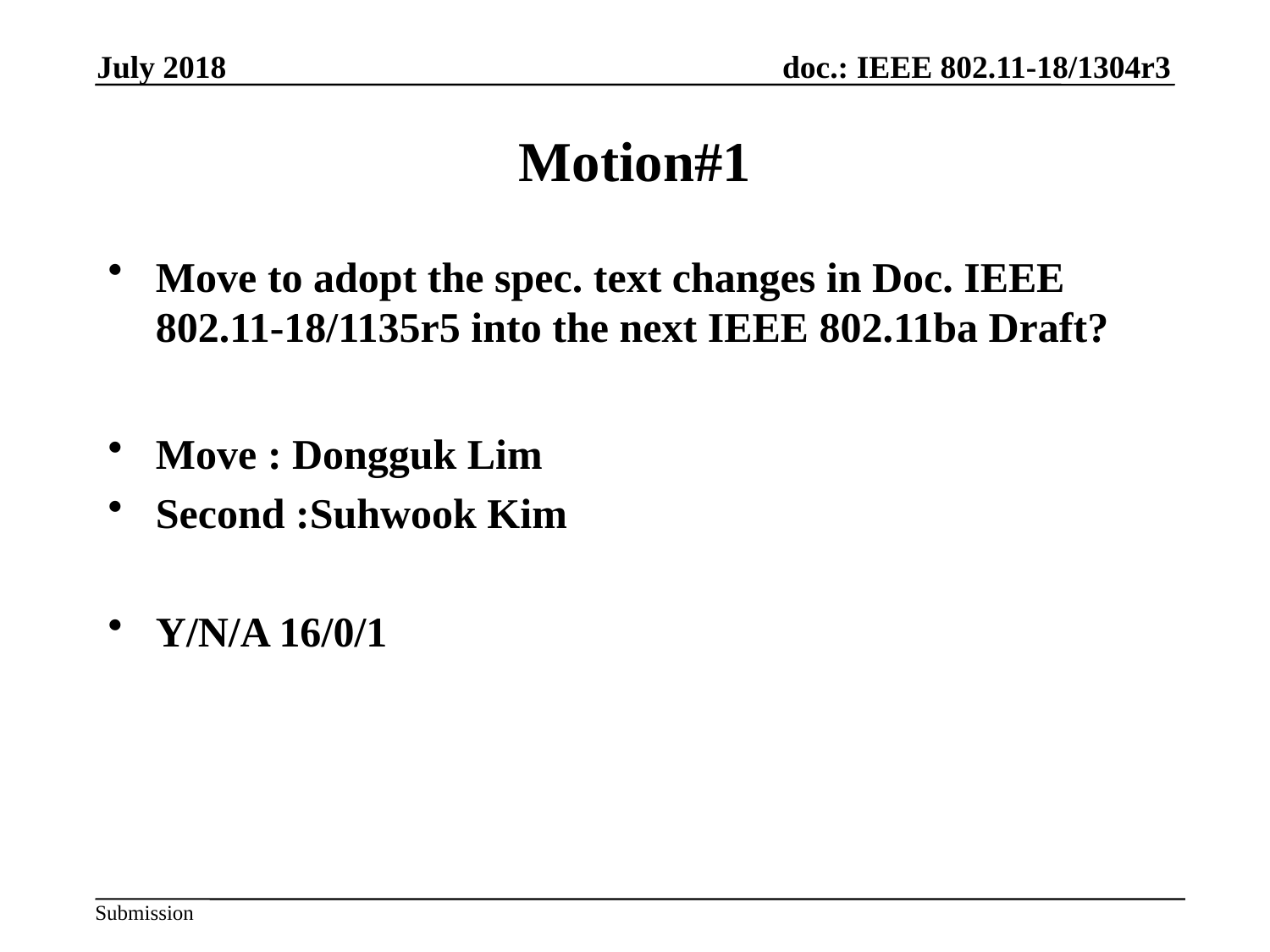

July 2018
# Motion#1
Move to adopt the spec. text changes in Doc. IEEE 802.11-18/1135r5 into the next IEEE 802.11ba Draft?

Move : Dongguk Lim
Second :Suhwook Kim

Y/N/A 16/0/1